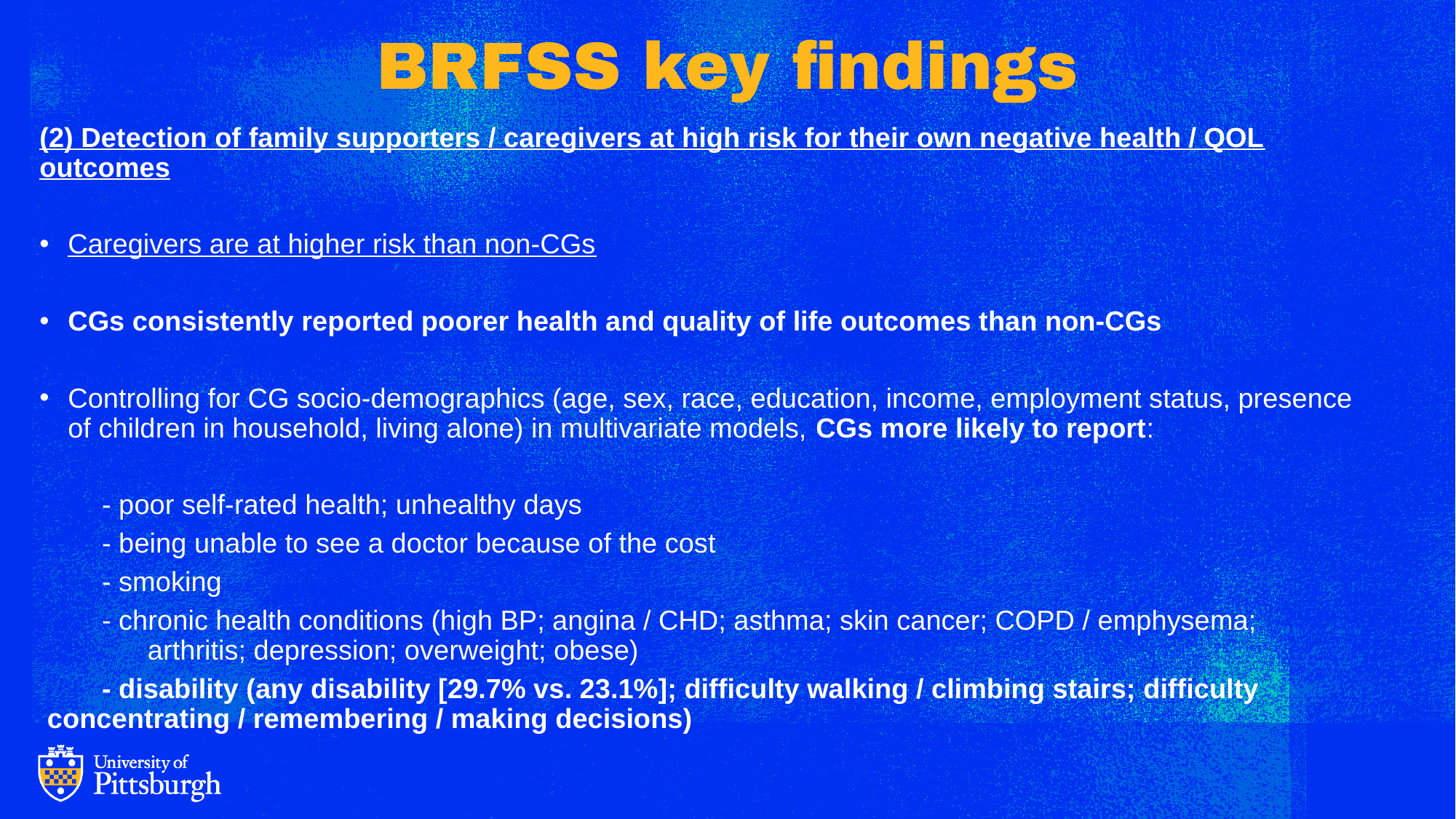

# BRFSS key findings
(2) Detection of family supporters / caregivers at high risk for their own negative health / QOL outcomes

Caregivers are at higher risk than non-CGs

CGs consistently reported poorer health and quality of life outcomes than non-CGs

Controlling for CG socio-demographics (age, sex, race, education, income, employment status, presence of children in household, living alone) in multivariate models, CGs more likely to report:

	- poor self-rated health; unhealthy days
	- being unable to see a doctor because of the cost
	- smoking
	- chronic health conditions (high BP; angina / CHD; asthma; skin cancer; COPD / emphysema; 				      	      arthritis; depression; overweight; obese)
	- disability (any disability [29.7% vs. 23.1%]; difficulty walking / climbing stairs; difficulty 			      concentrating / remembering / making decisions)